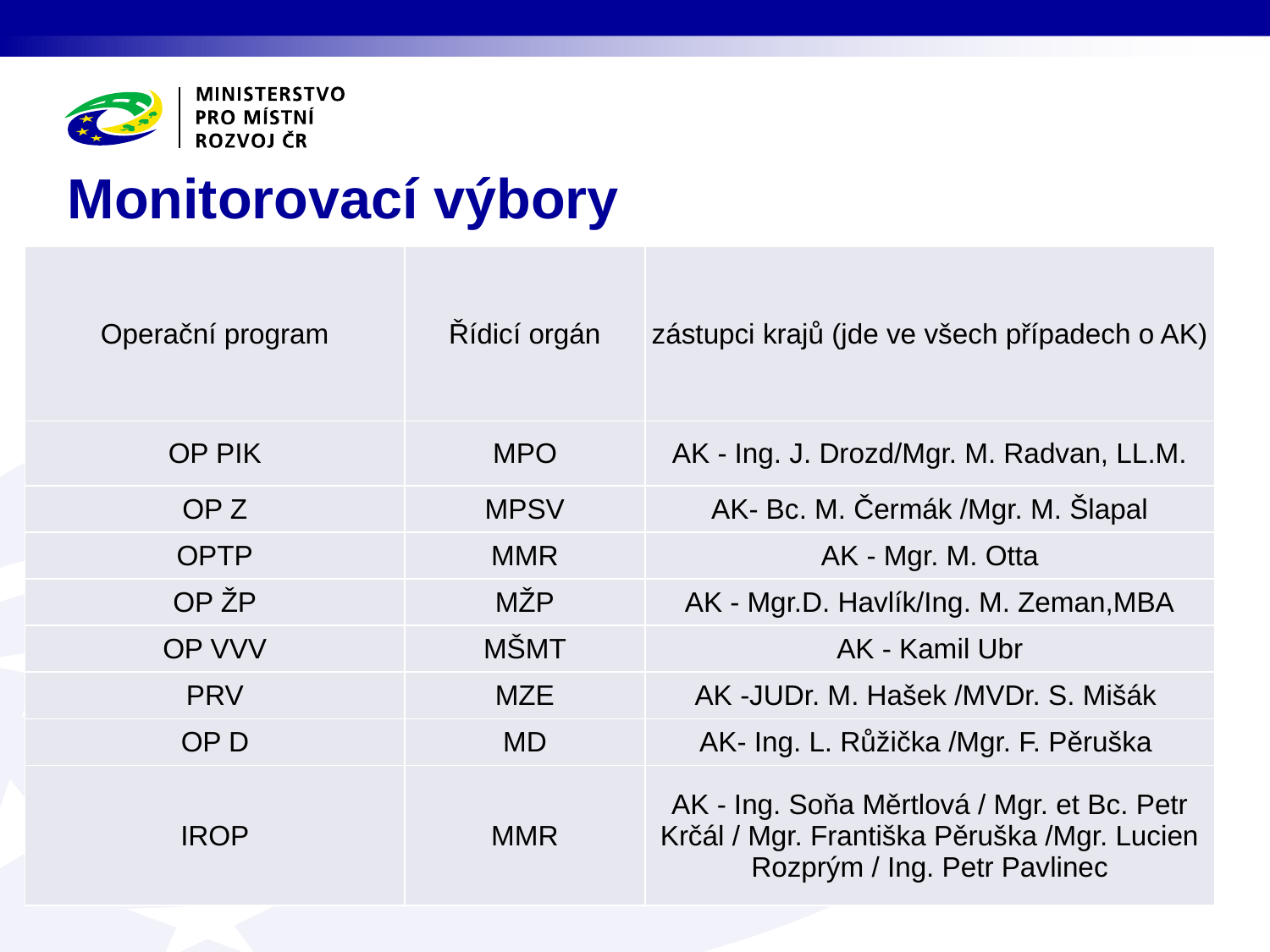

# Monitorovací výbory
| Operační program | Řídicí orgán | zástupci krajů (jde ve všech případech o AK) |
| --- | --- | --- |
| OP PIK | MPO | AK - Ing. J. Drozd/Mgr. M. Radvan, LL.M. |
| OP Z | MPSV | AK- Bc. M. Čermák /Mgr. M. Šlapal |
| OPTP | MMR | AK - Mgr. M. Otta |
| OP ŽP | MŽP | AK - Mgr.D. Havlík/Ing. M. Zeman,MBA |
| OP VVV | MŠMT | AK - Kamil Ubr |
| PRV | MZE | AK -JUDr. M. Hašek /MVDr. S. Mišák |
| OP D | MD | AK- Ing. L. Růžička /Mgr. F. Pěruška |
| IROP | MMR | AK - Ing. Soňa Měrtlová / Mgr. et Bc. Petr Krčál / Mgr. Františka Pěruška /Mgr. Lucien Rozprým / Ing. Petr Pavlinec |